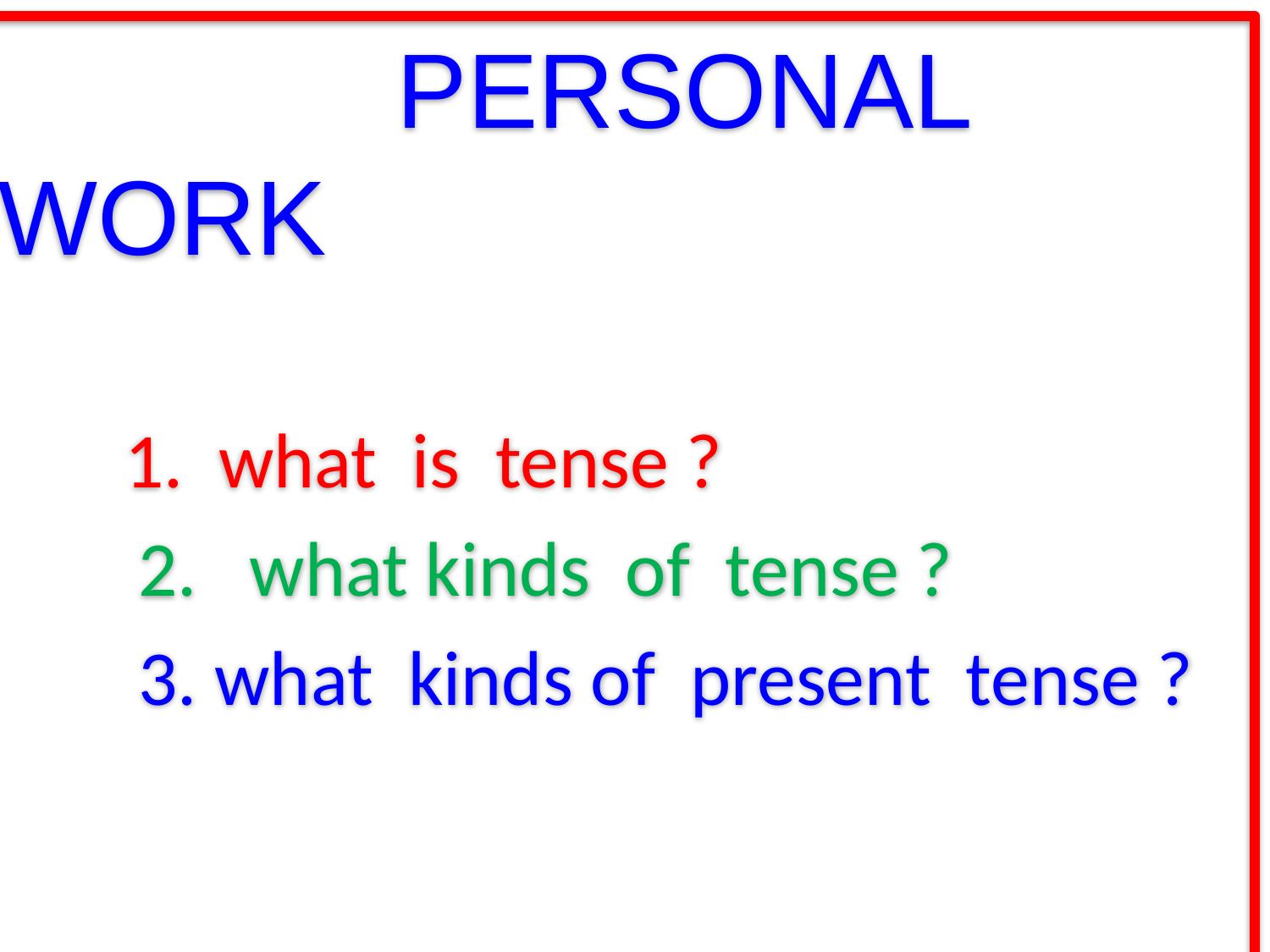

PERSONAL WORK

          1.  what  is  tense ?
        2.   what kinds  of  tense ?
        3. what  kinds of  present  tense ?